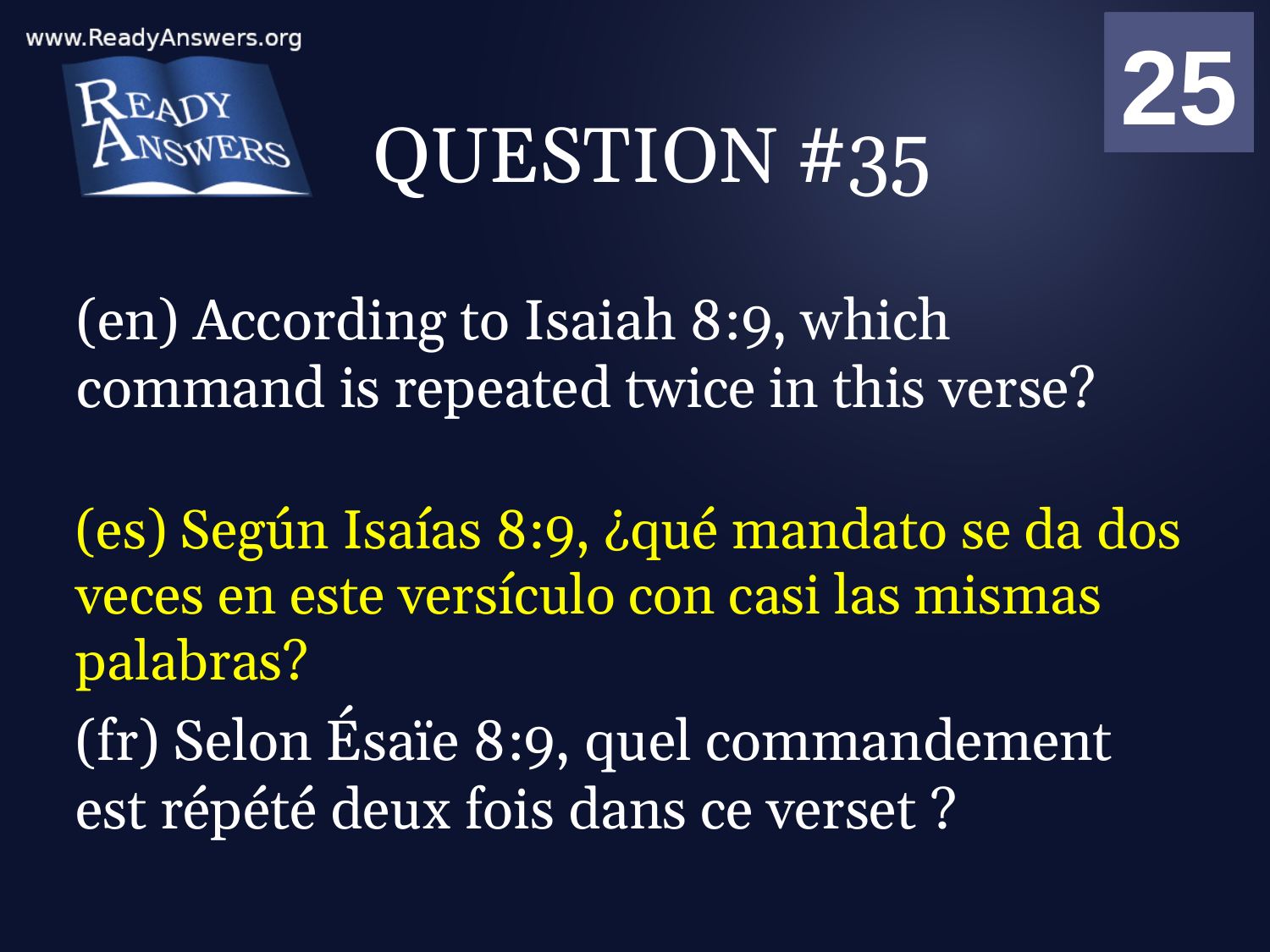

01
02
03
04
05
06
07
08
09
10
11
12
13
14
15
16
17
18
19
20
21
22
23
24
25
00
# QUESTION #35
(en) According to Isaiah 8:9, which command is repeated twice in this verse?
(es) Según Isaías 8:9, ¿qué mandato se da dos veces en este versículo con casi las mismas palabras?
(fr) Selon Ésaïe 8:9, quel commandement est répété deux fois dans ce verset ?